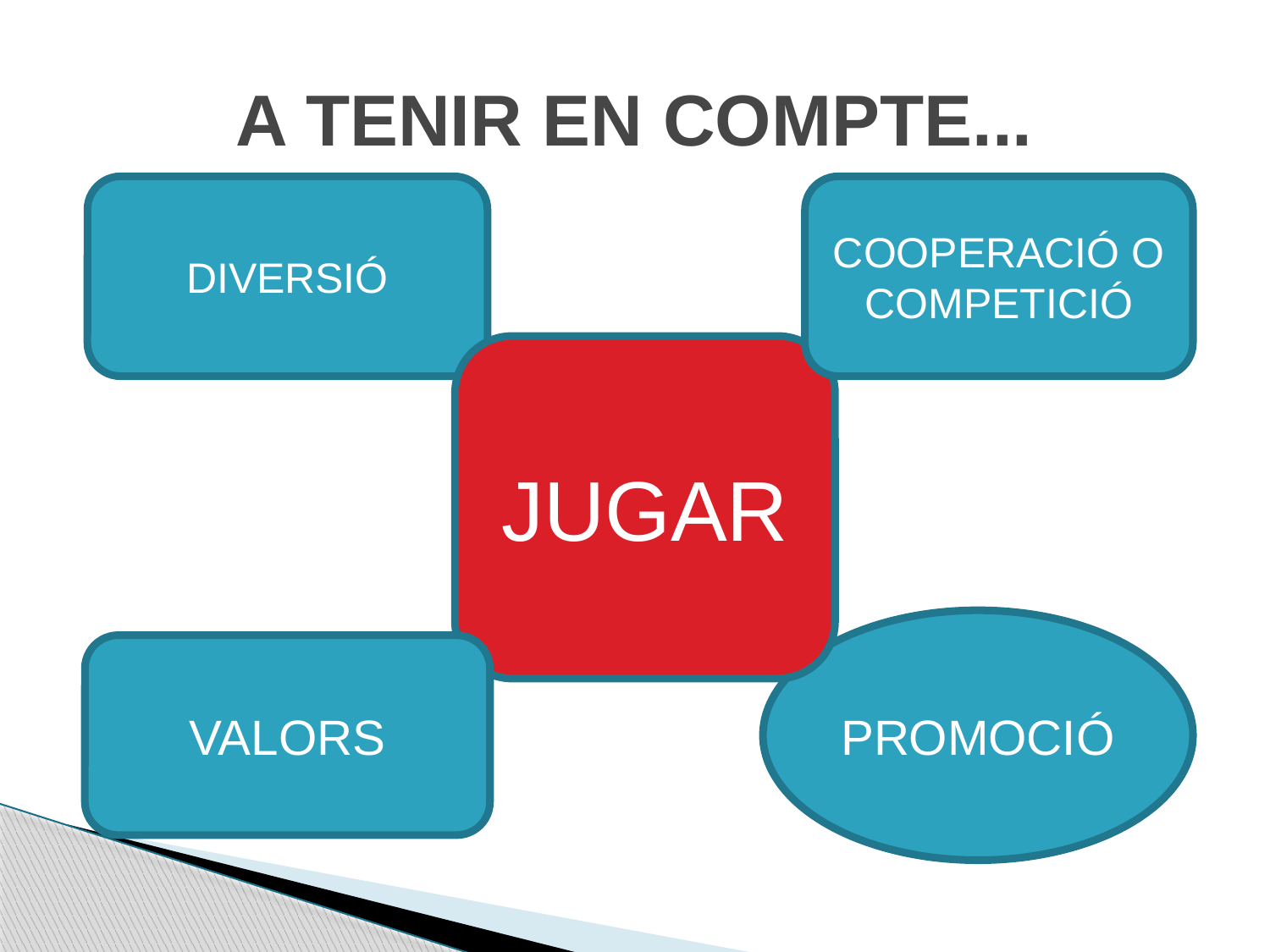

# A TENIR EN COMPTE...
DIVERSIÓ
COOPERACIÓ O COMPETICIÓ
JUGAR
PROMOCIÓ
VALORS